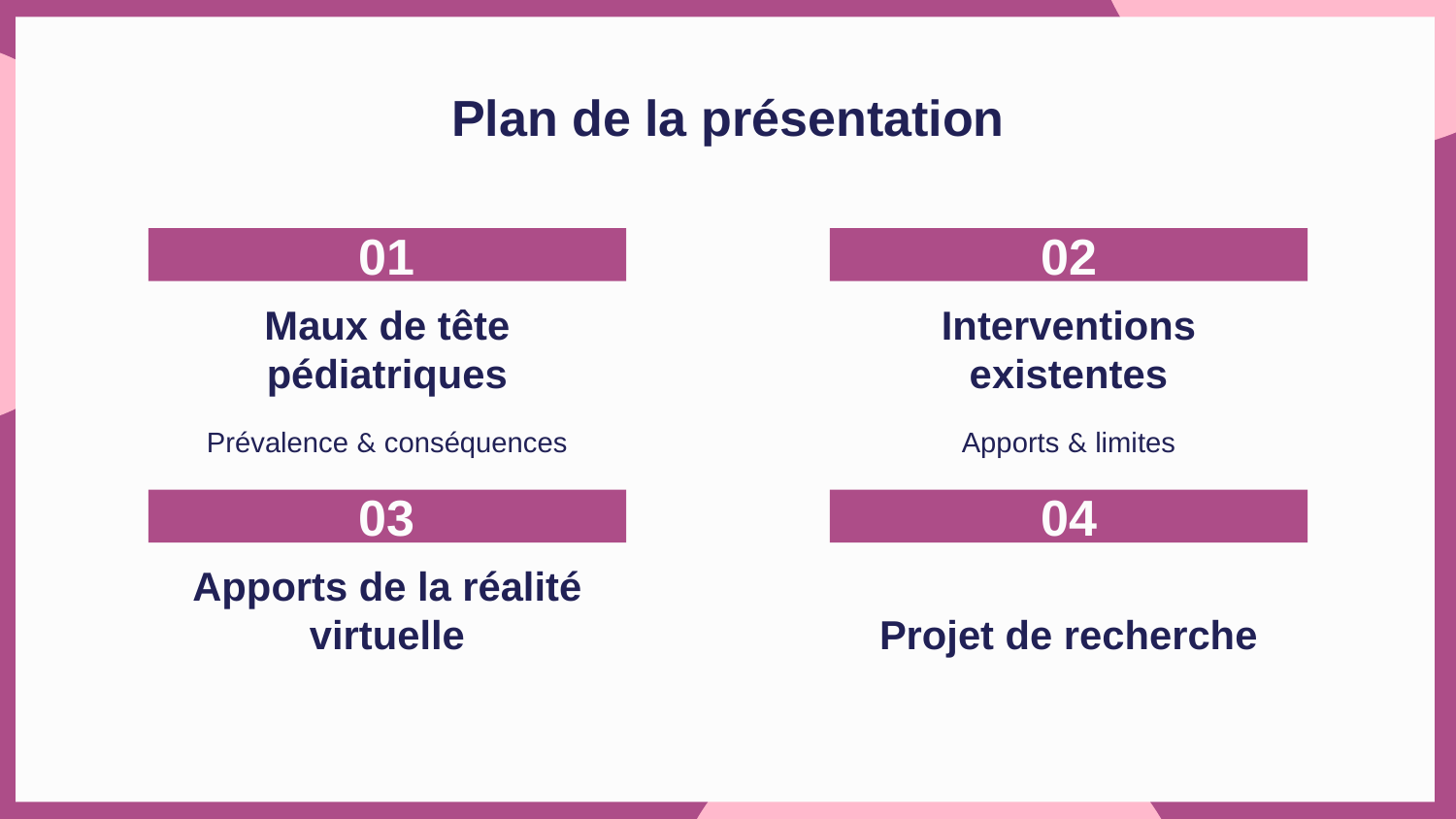

# Plan de la présentation
01
02
Maux de tête pédiatriques
Interventions existentes
Prévalence & conséquences
Apports & limites
03
04
Apports de la réalité virtuelle
Projet de recherche